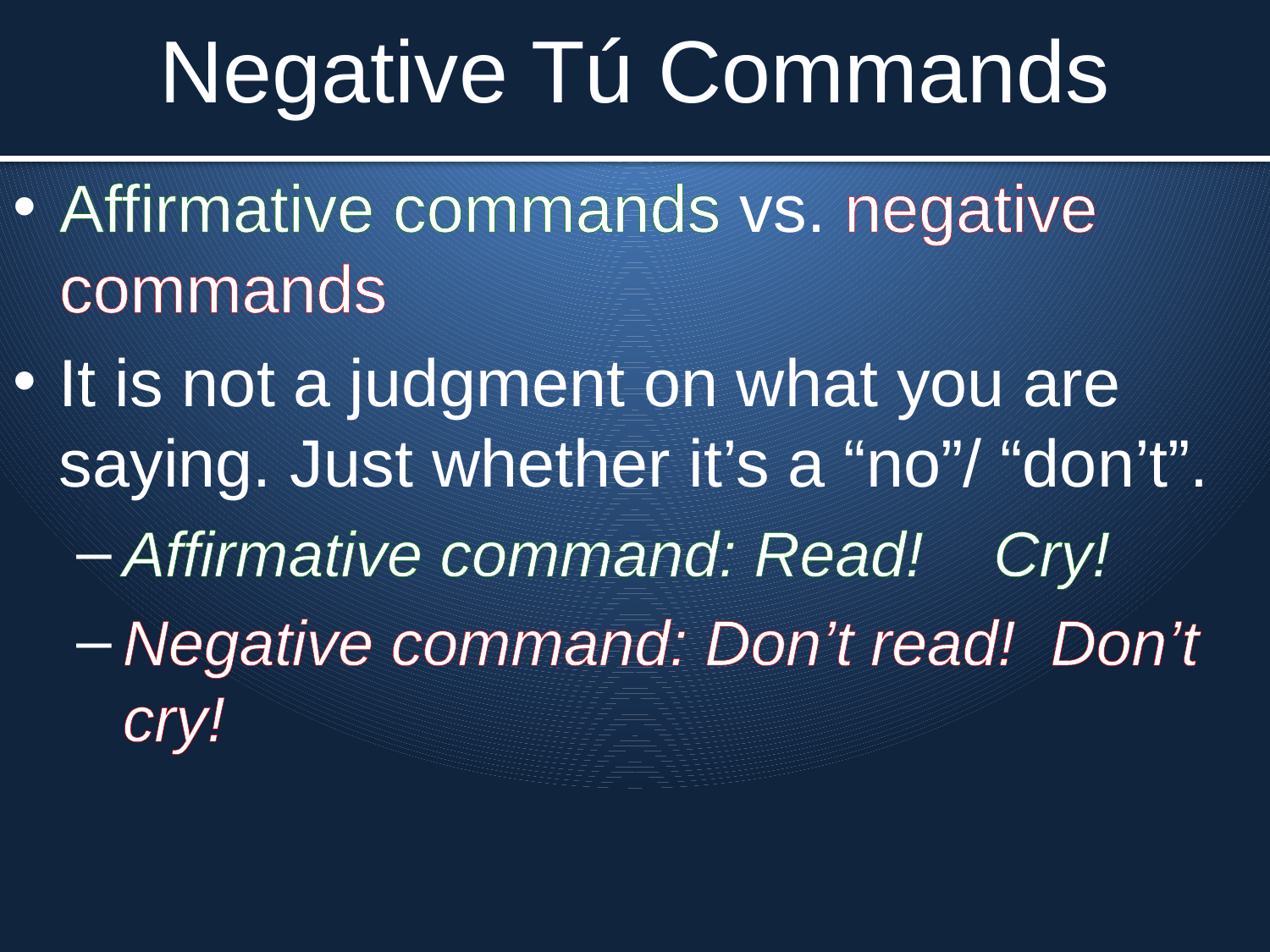

# Negative Tú Commands
Affirmative commands vs. negative commands
It is not a judgment on what you are saying. Just whether it’s a “no”/ “don’t”.
Affirmative command: Read!    Cry!
Negative command: Don’t read!  Don’t cry!